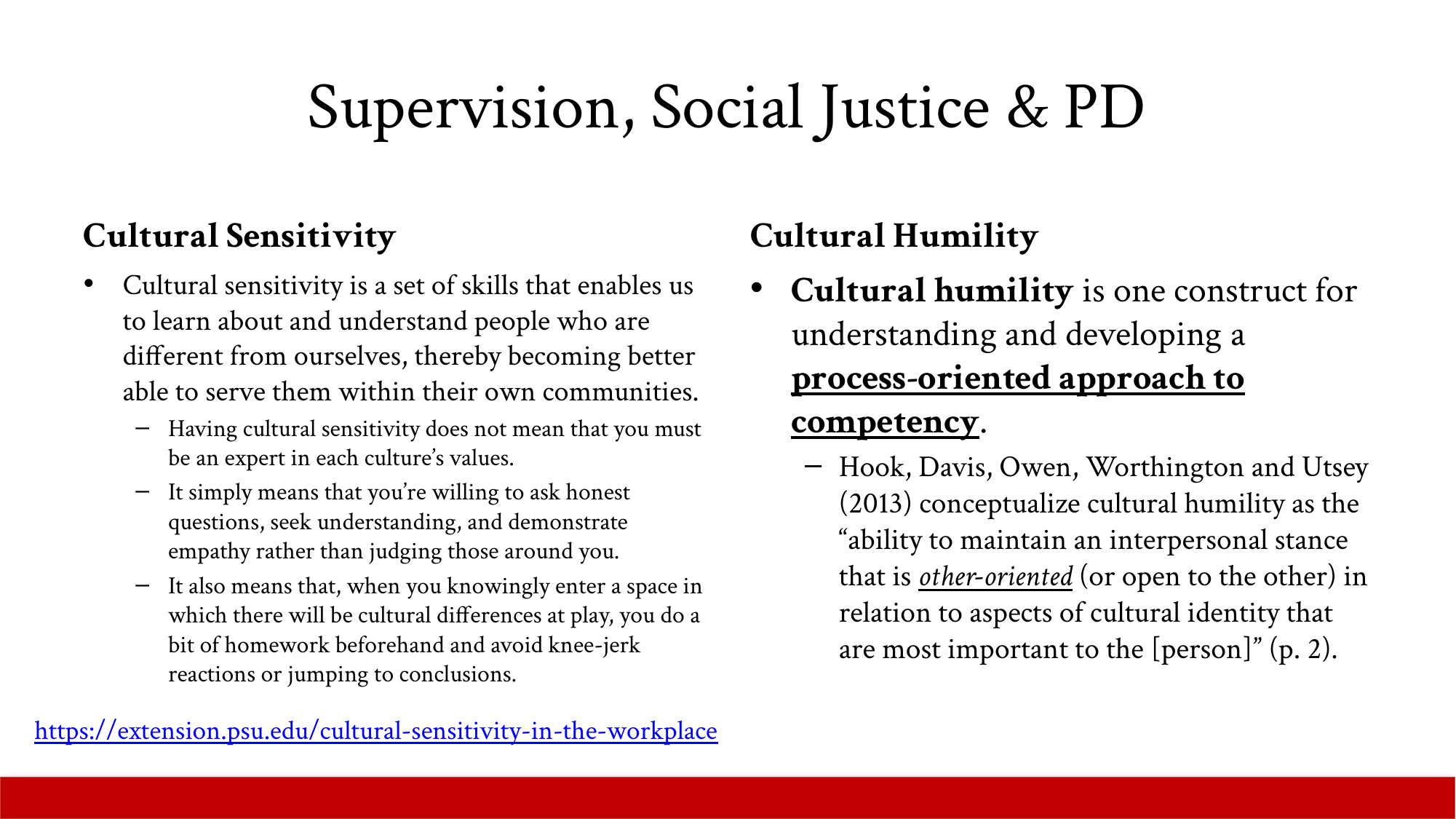

# Supervision, Social Justice & PD
Cultural Sensitivity
Cultural Humility
Cultural sensitivity is a set of skills that enables us to learn about and understand people who are different from ourselves, thereby becoming better able to serve them within their own communities.
Having cultural sensitivity does not mean that you must be an expert in each culture’s values.
It simply means that you’re willing to ask honest questions, seek understanding, and demonstrate empathy rather than judging those around you.
It also means that, when you knowingly enter a space in which there will be cultural differences at play, you do a bit of homework beforehand and avoid knee-jerk reactions or jumping to conclusions.
Cultural humility is one construct for understanding and developing a process-oriented approach to competency.
Hook, Davis, Owen, Worthington and Utsey (2013) conceptualize cultural humility as the “ability to maintain an interpersonal stance that is other-oriented (or open to the other) in relation to aspects of cultural identity that are most important to the [person]” (p. 2).

https://extension.psu.edu/cultural-sensitivity-in-the-workplace